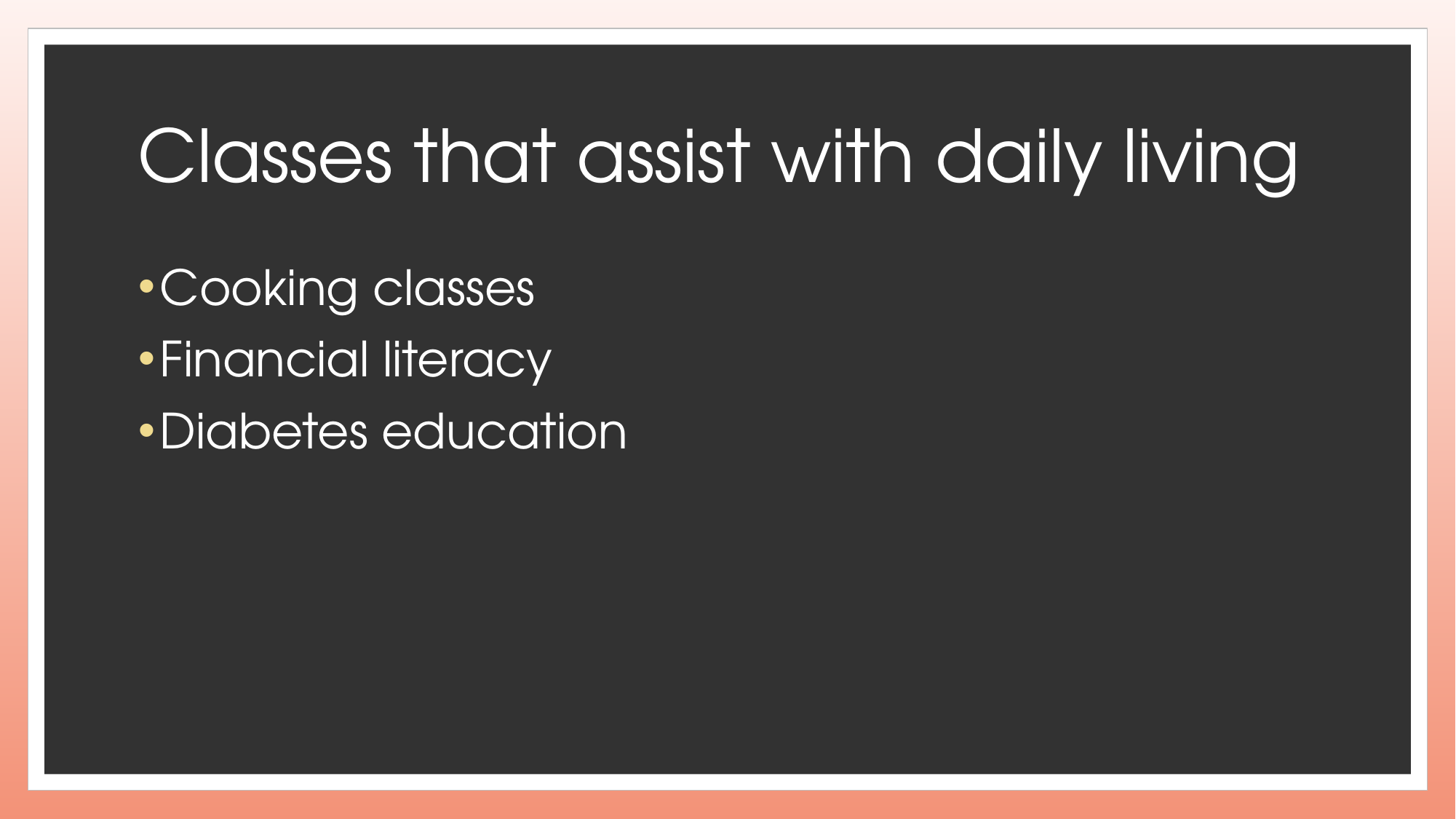

# Classes that assist with daily living
Cooking classes
Financial literacy
Diabetes education